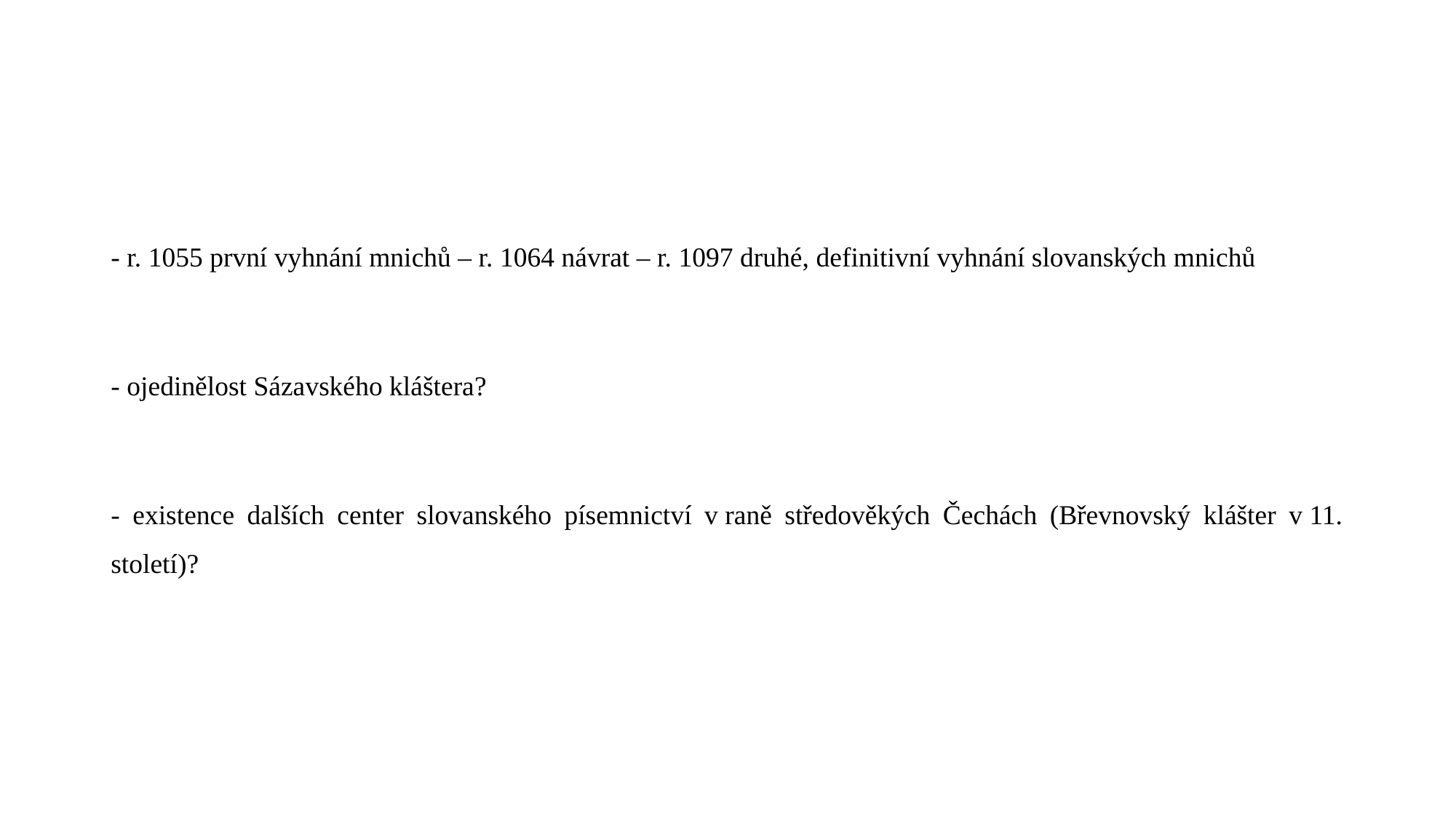

#
- r. 1055 první vyhnání mnichů – r. 1064 návrat – r. 1097 druhé, definitivní vyhnání slovanských mnichů

- ojedinělost Sázavského kláštera?

- existence dalších center slovanského písemnictví v raně středověkých Čechách (Břevnovský klášter v 11. století)?